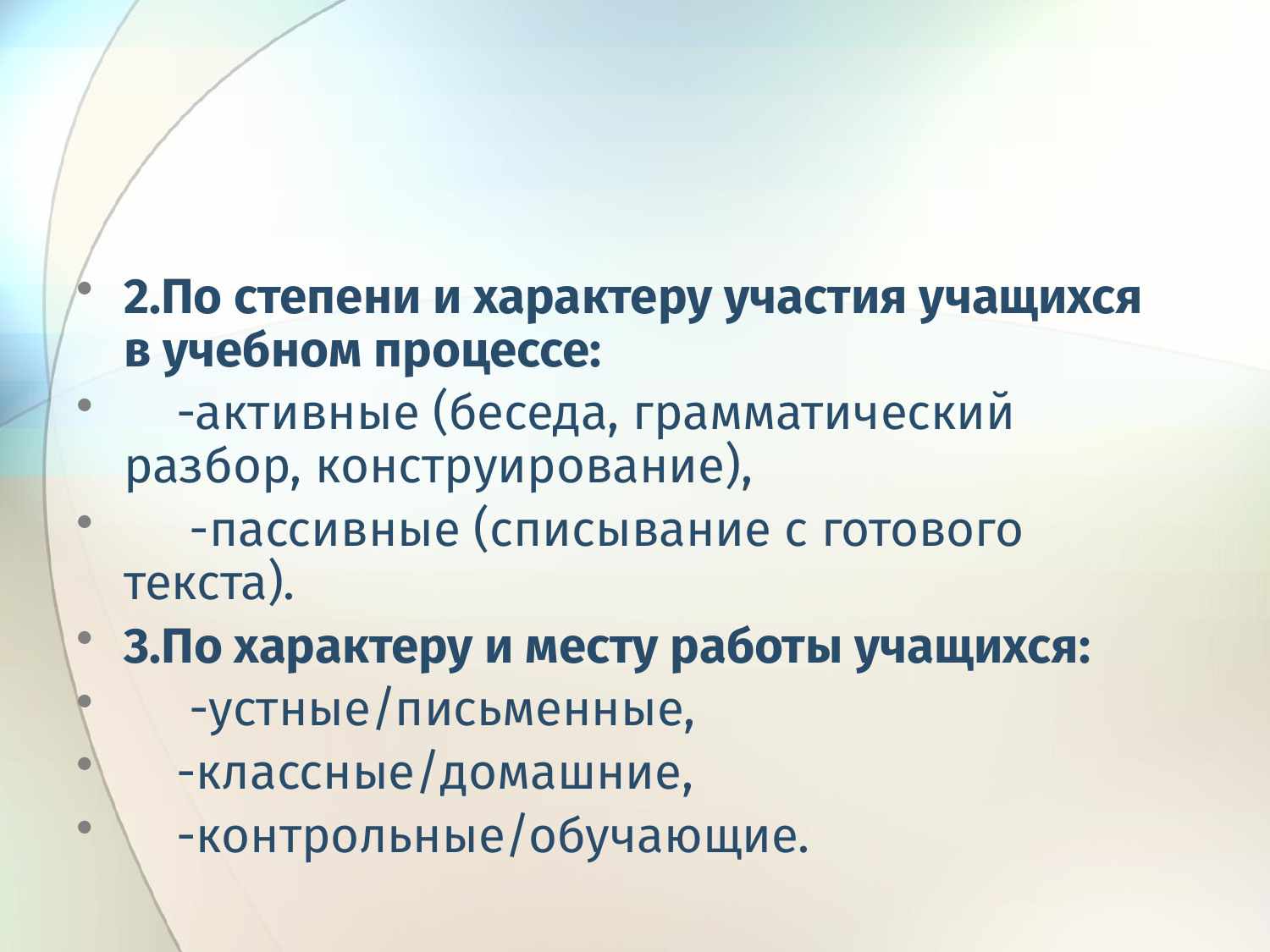

#
2.По степени и характеру участия учащихся в учебном процессе:
    -активные (беседа, грамматический разбор, конструирование),
     -пассивные (списывание с готового текста).
3.По характеру и месту работы учащихся:
     -устные/письменные,
    -классные/домашние,
    -контрольные/обучающие.